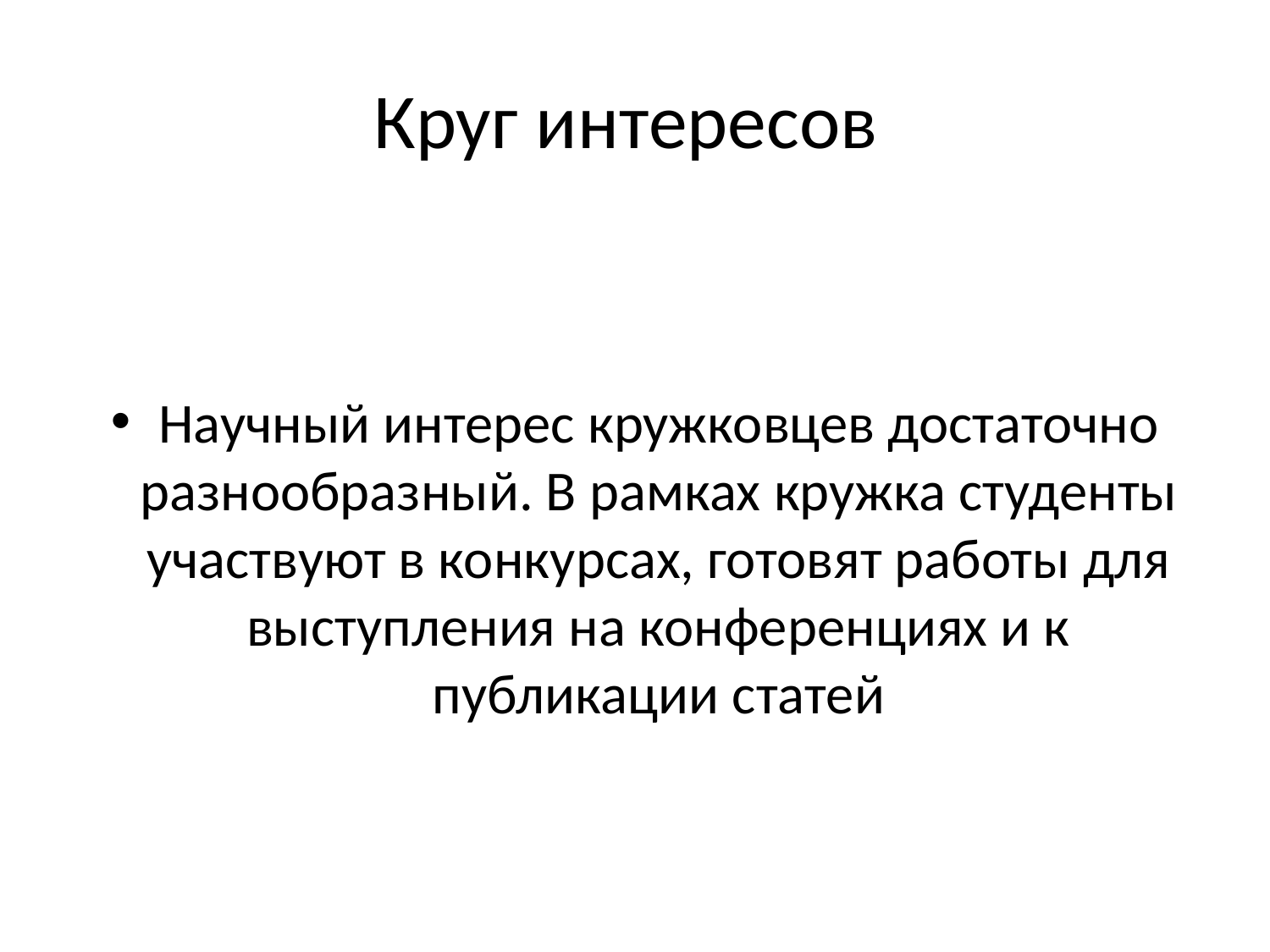

# Круг интересов

Научный интерес кружковцев достаточно разнообразный. В рамках кружка студенты участвуют в конкурсах, готовят работы для выступления на конференциях и к публикации статей